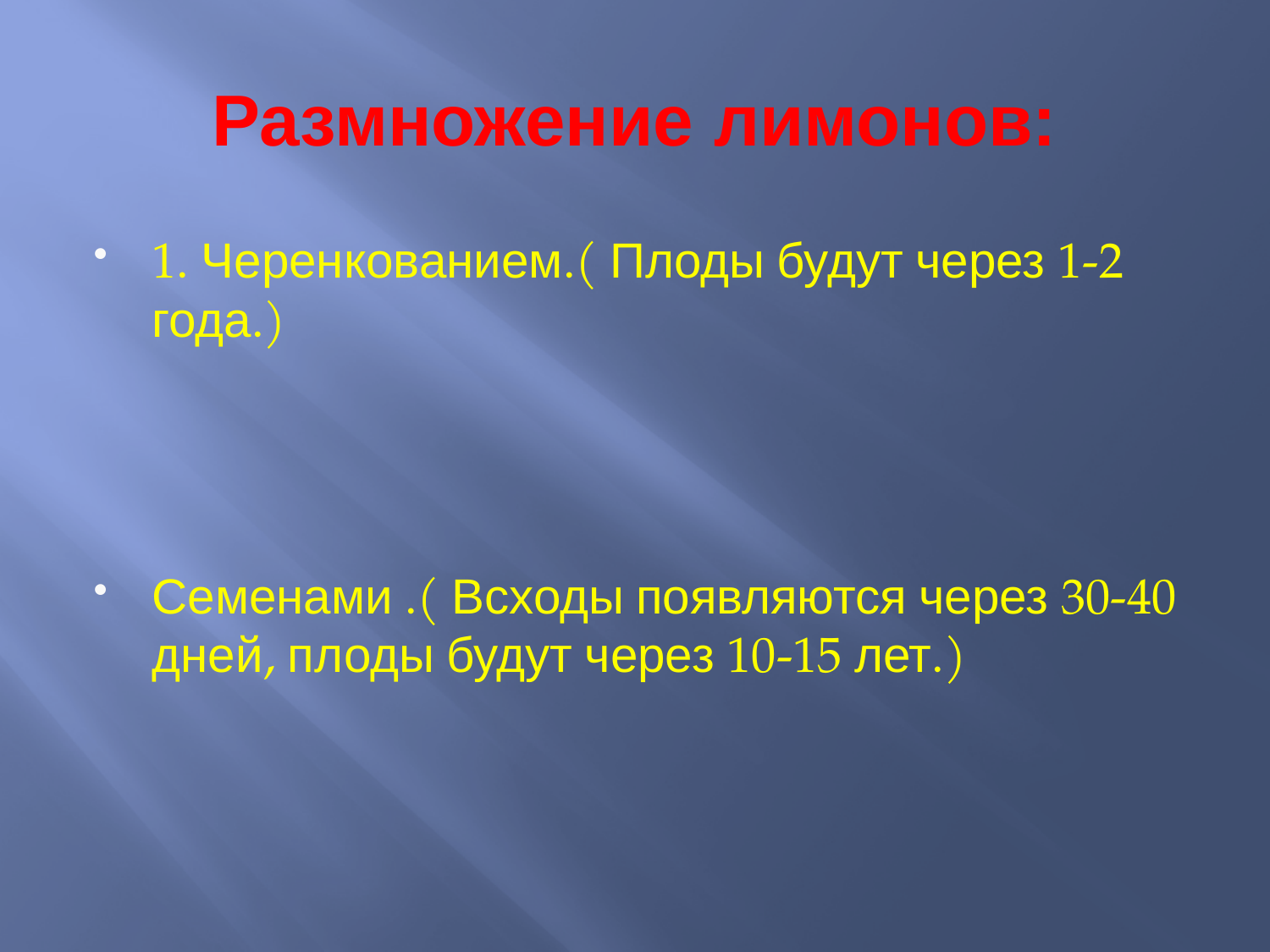

# Размножение лимонов:
1. Черенкованием.( Плоды будут через 1-2 года.)

Семенами .( Всходы появляются через 30-40 дней, плоды будут через 10-15 лет.)